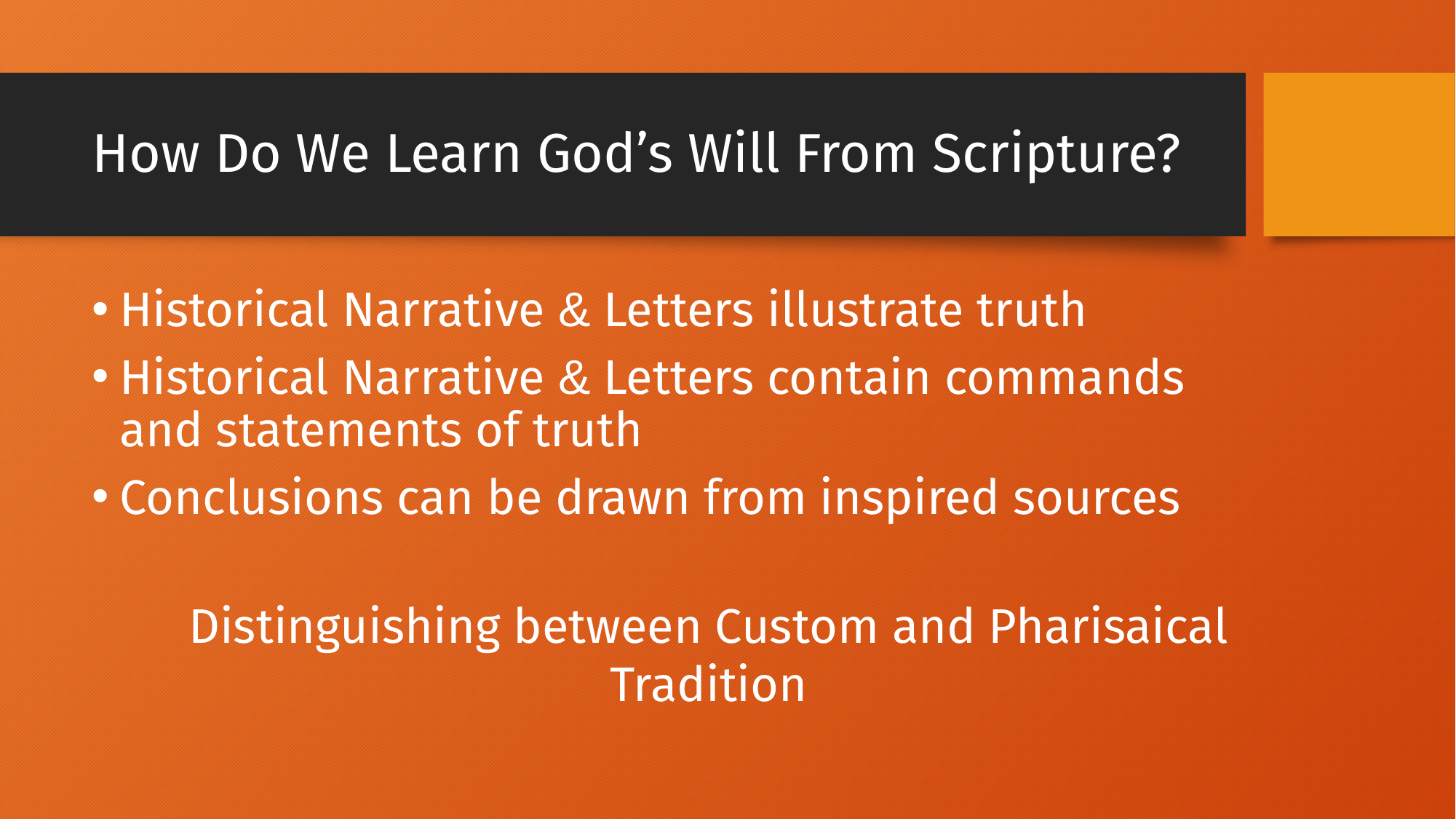

# How Do We Learn God’s Will From Scripture?
Historical Narrative & Letters illustrate truth
Historical Narrative & Letters contain commands and statements of truth
Conclusions can be drawn from inspired sources
Distinguishing between Custom and Pharisaical Tradition